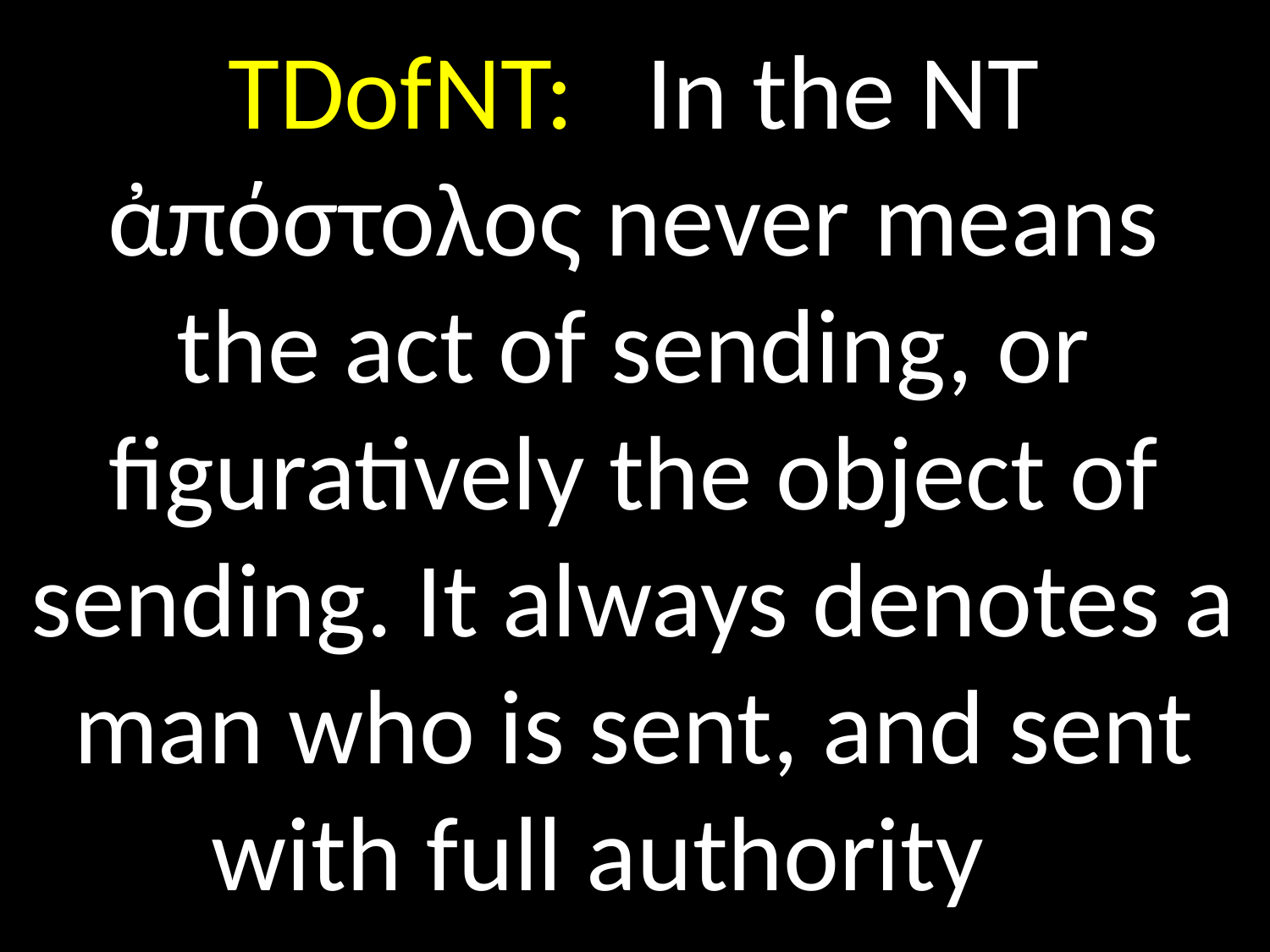

# TDofNT:   In the NT ἀπόστολος never means the act of sending, or figuratively the object of sending. It always denotes a man who is sent, and sent with full authority
GOD
GOD